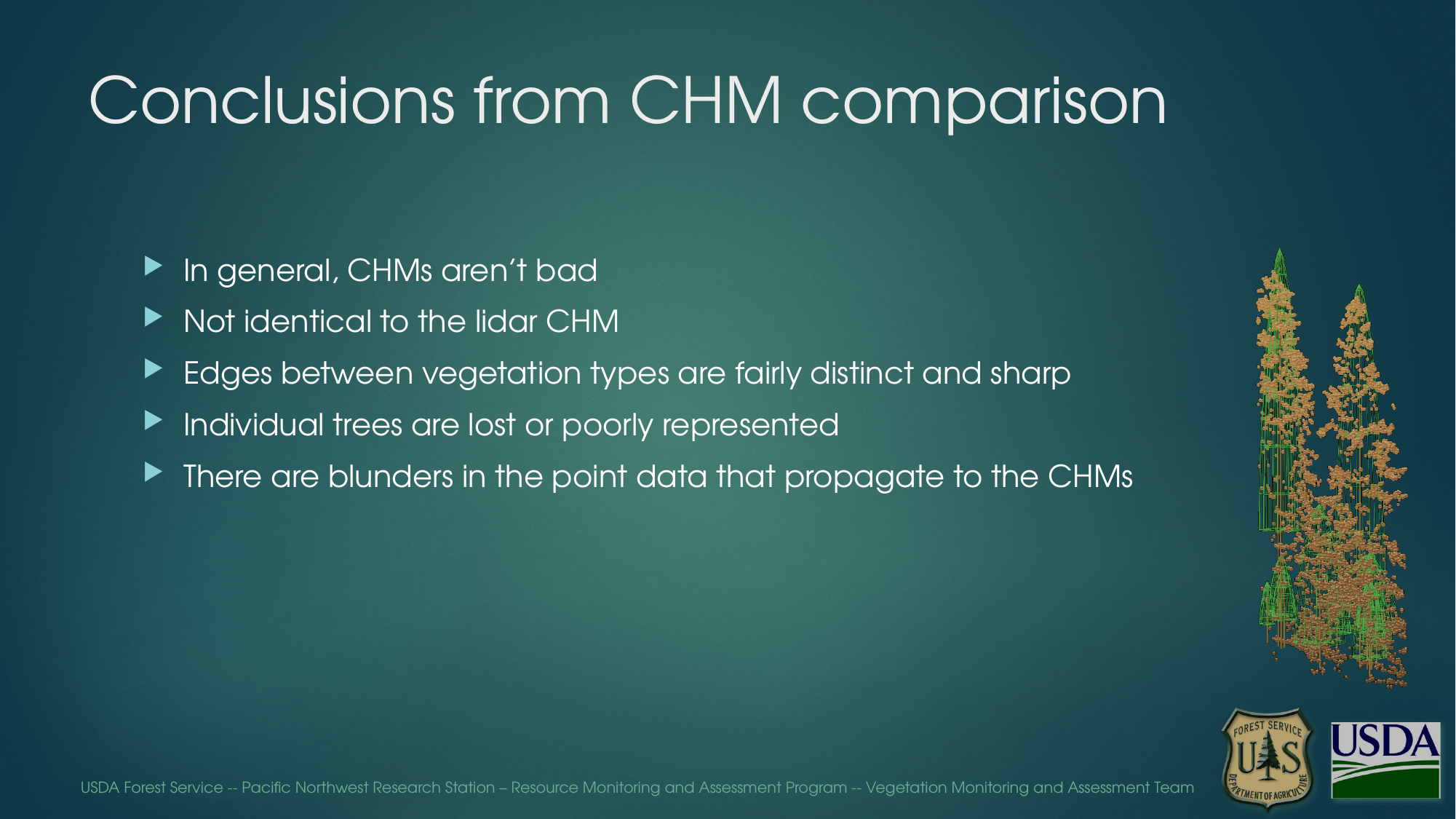

# Conclusions from CHM comparison
In general, CHMs aren’t bad
Not identical to the lidar CHM
Edges between vegetation types are fairly distinct and sharp
Individual trees are lost or poorly represented
There are blunders in the point data that propagate to the CHMs